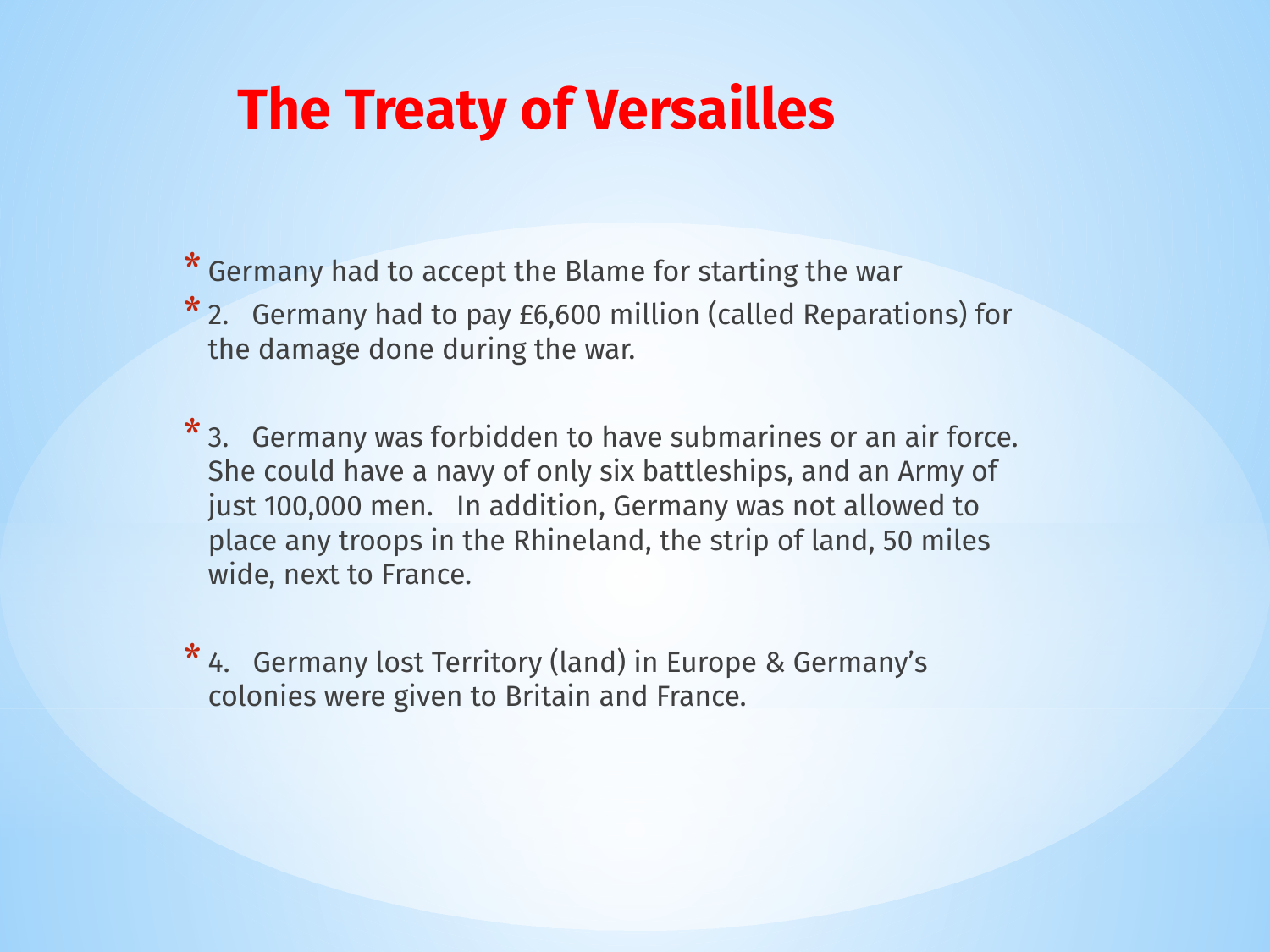

The Treaty of Versailles
Germany had to accept the Blame for starting the war
2.   Germany had to pay £6,600 million (called Reparations) for the damage done during the war.

3.   Germany was forbidden to have submarines or an air force.   She could have a navy of only six battleships, and an Army of just 100,000 men.   In addition, Germany was not allowed to place any troops in the Rhineland, the strip of land, 50 miles wide, next to France.

4.   Germany lost Territory (land) in Europe & Germany’s colonies were given to Britain and France.